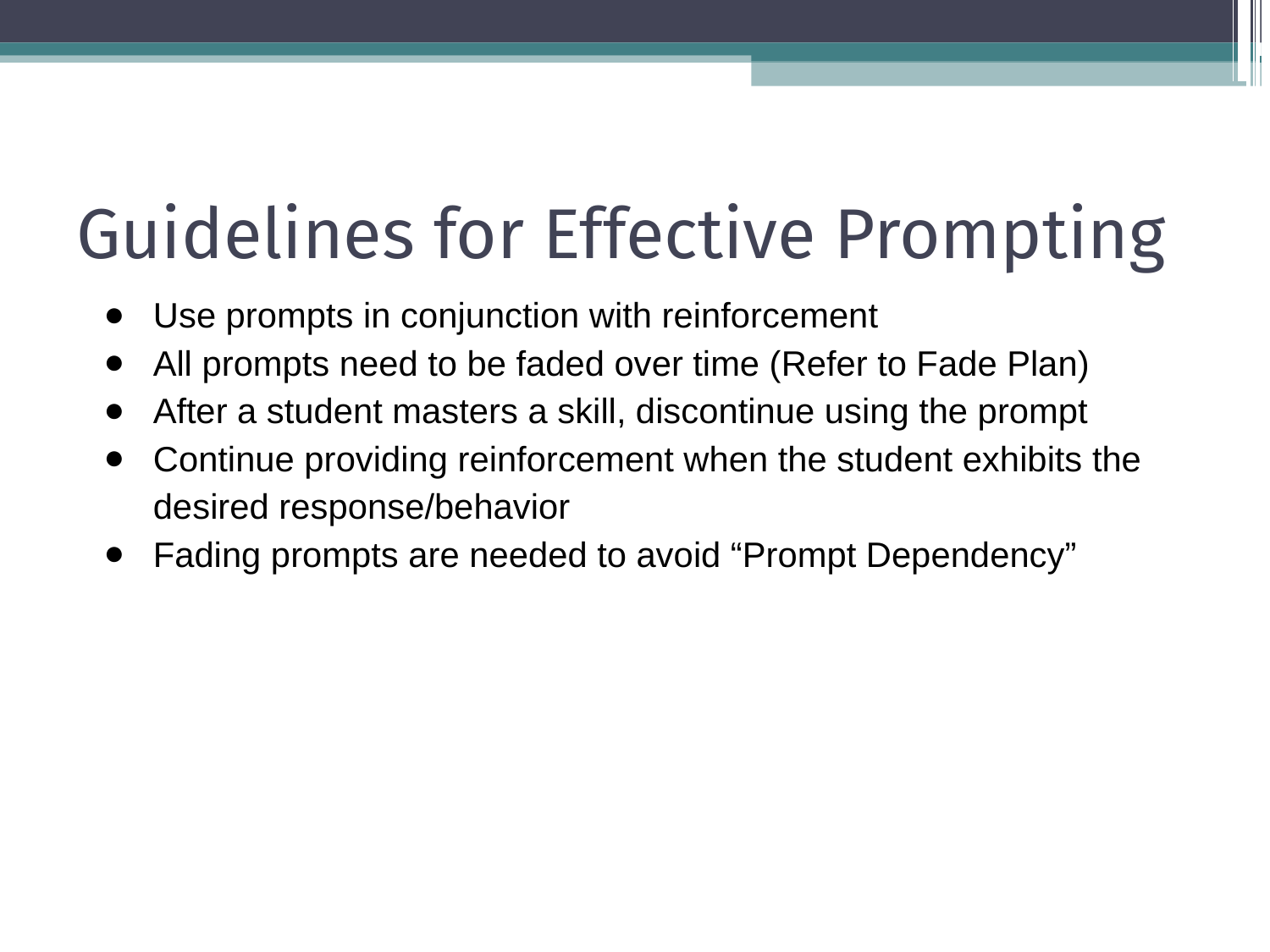

# Guidelines for Effective Prompting
Use prompts in conjunction with reinforcement
All prompts need to be faded over time (Refer to Fade Plan)
After a student masters a skill, discontinue using the prompt
Continue providing reinforcement when the student exhibits the desired response/behavior
Fading prompts are needed to avoid “Prompt Dependency”